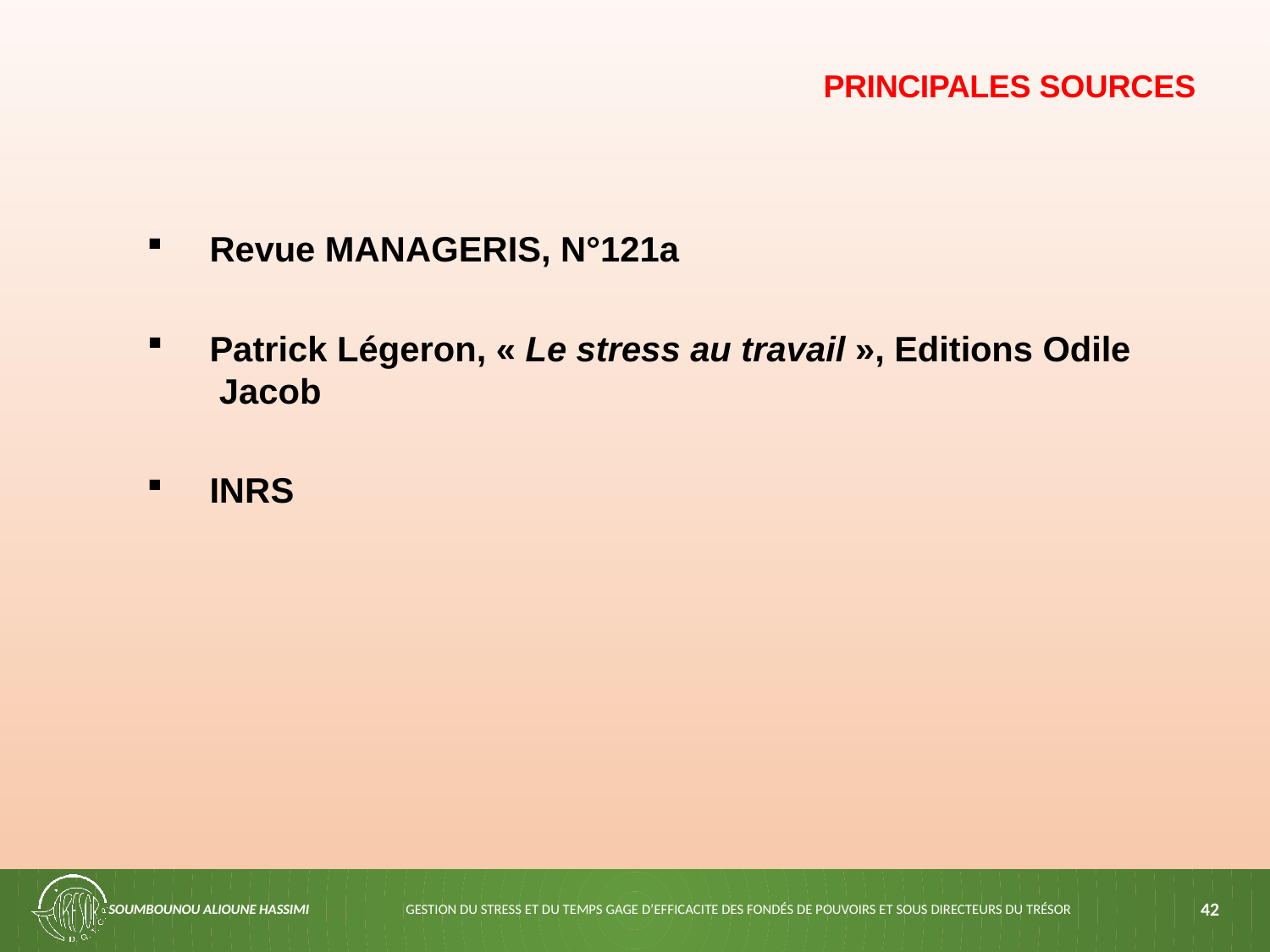

# PRINCIPALES SOURCES
Revue MANAGERIS, N°121a

Patrick Légeron, « Le stress au travail », Editions Odile  Jacob

INRS
SOUMBOUNOU ALIOUNE HASSIMI
GESTION DU STRESS ET DU TEMPS GAGE D’EFFICACITE DES FONDÉS DE POUVOIRS ET SOUS DIRECTEURS DU TRÉSOR
42